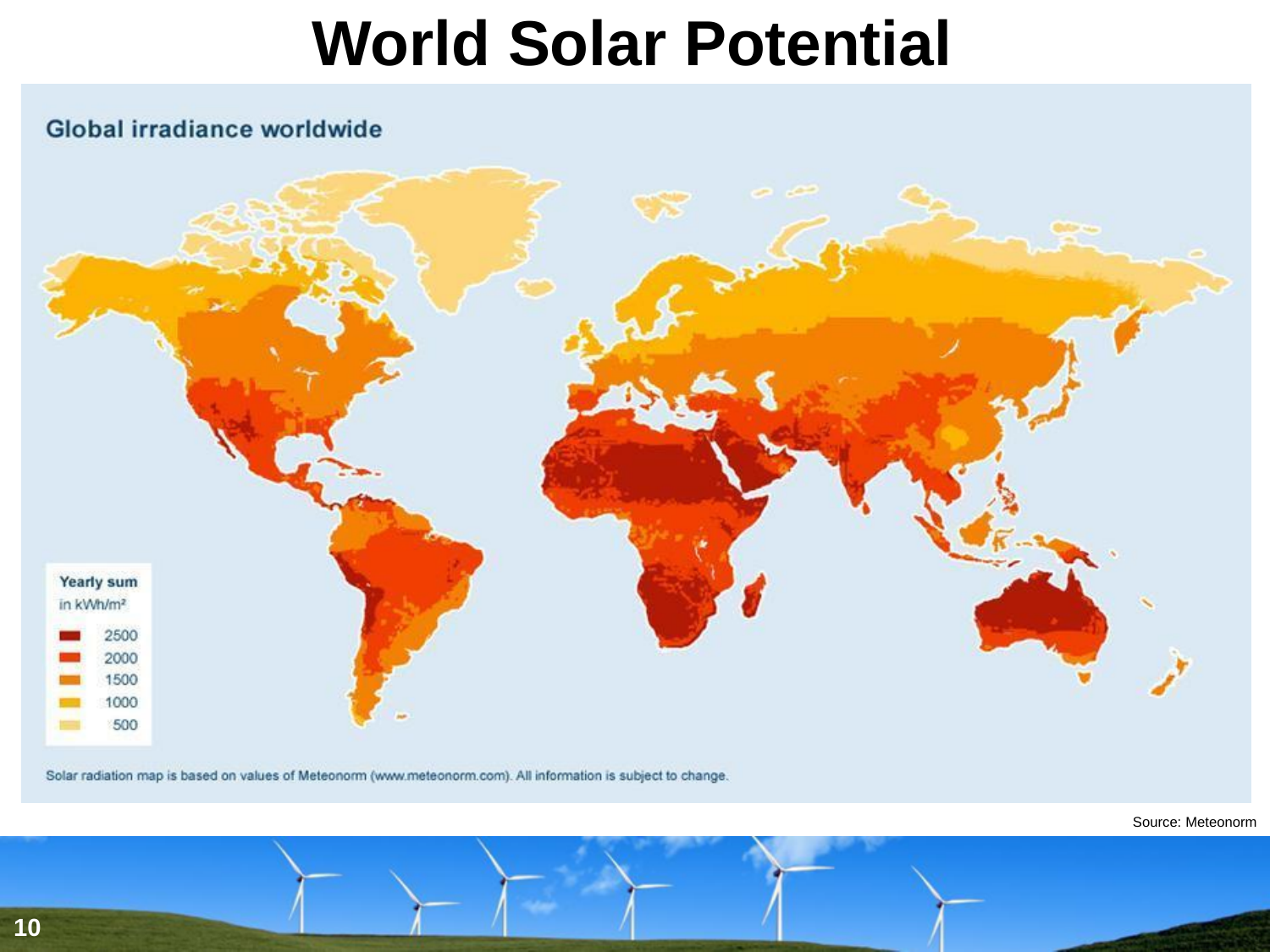

# World Solar Potential

Source: Meteonorm

10